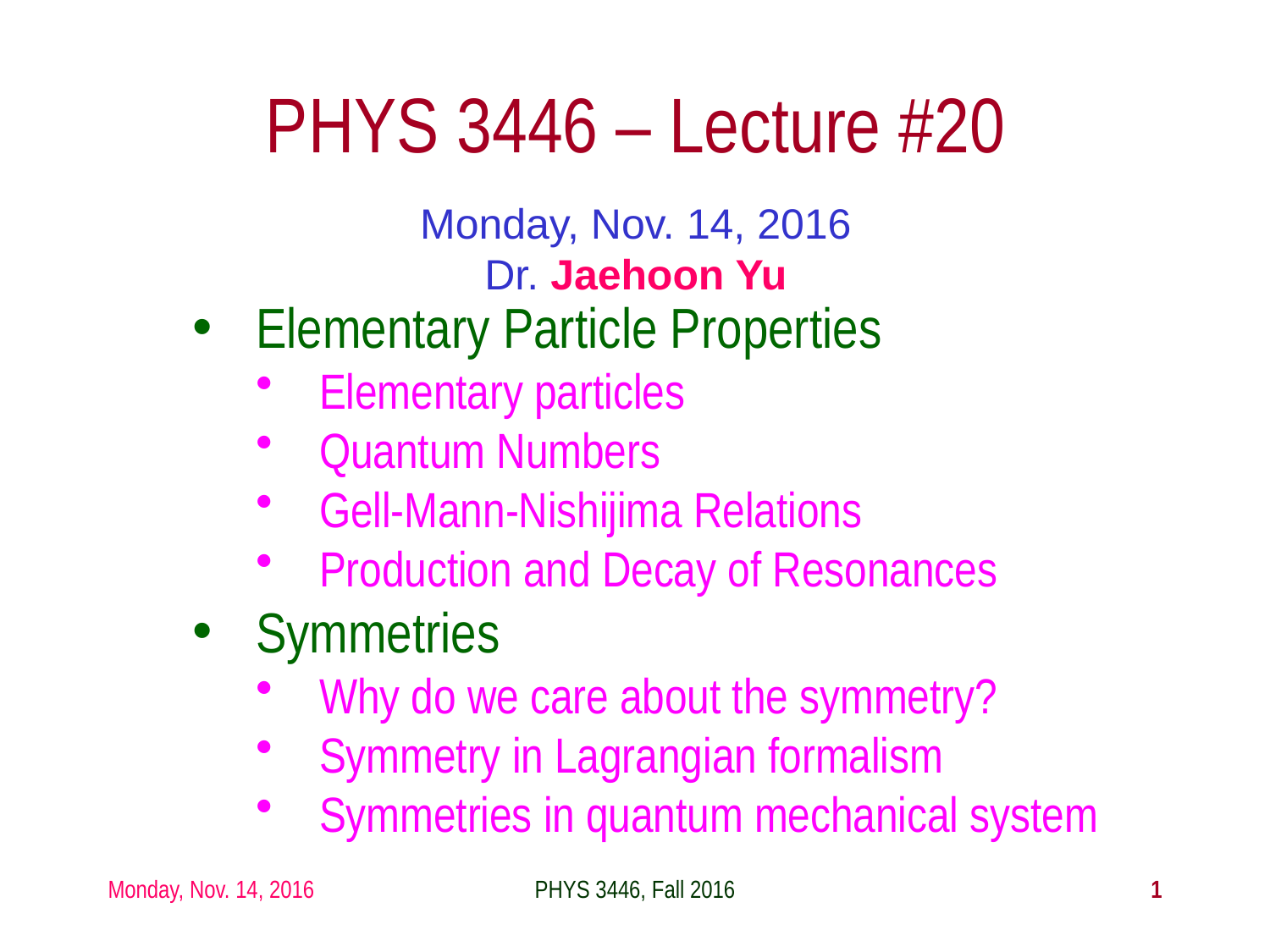

# PHYS 3446 – Lecture #20
Monday, Nov. 14, 2016
Dr. Jaehoon Yu
Elementary Particle Properties
Elementary particles
Quantum Numbers
Gell-Mann-Nishijima Relations
Production and Decay of Resonances
Symmetries
Why do we care about the symmetry?
Symmetry in Lagrangian formalism
Symmetries in quantum mechanical system

Monday, Nov. 14, 2016
PHYS 3446, Fall 2016
1